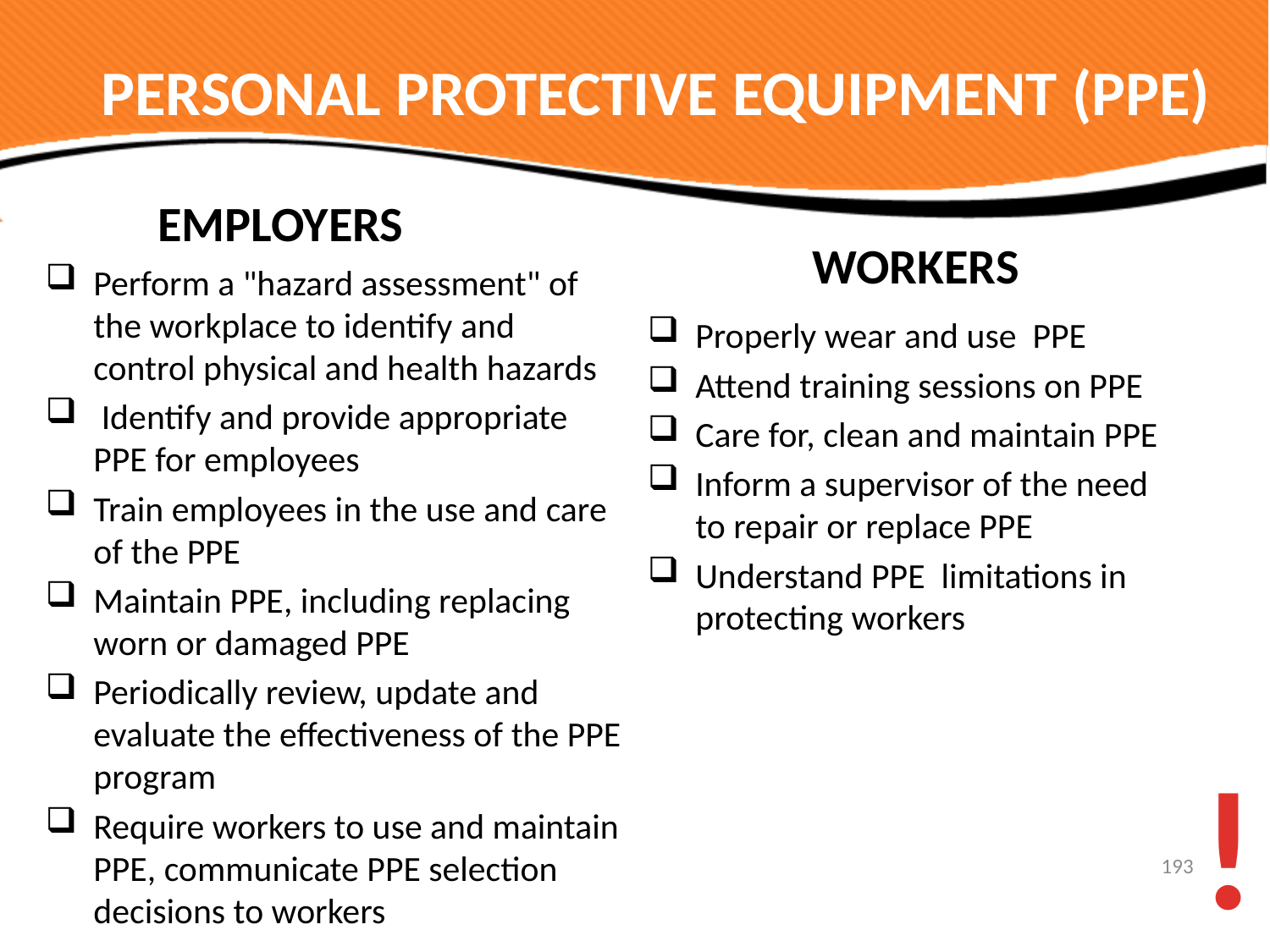

# PERSONAL PROTECTIVE EQUIPMENT (PPE)
EMPLOYERS
WORKERS
Perform a "hazard assessment" of the workplace to identify and control physical and health hazards
 Identify and provide appropriate PPE for employees
Train employees in the use and care of the PPE
Maintain PPE, including replacing worn or damaged PPE
Periodically review, update and evaluate the effectiveness of the PPE program
Require workers to use and maintain PPE, communicate PPE selection decisions to workers

Properly wear and use  PPE
Attend training sessions on PPE
Care for, clean and maintain PPE
Inform a supervisor of the need to repair or replace PPE
Understand PPE  limitations in protecting workers

!
193